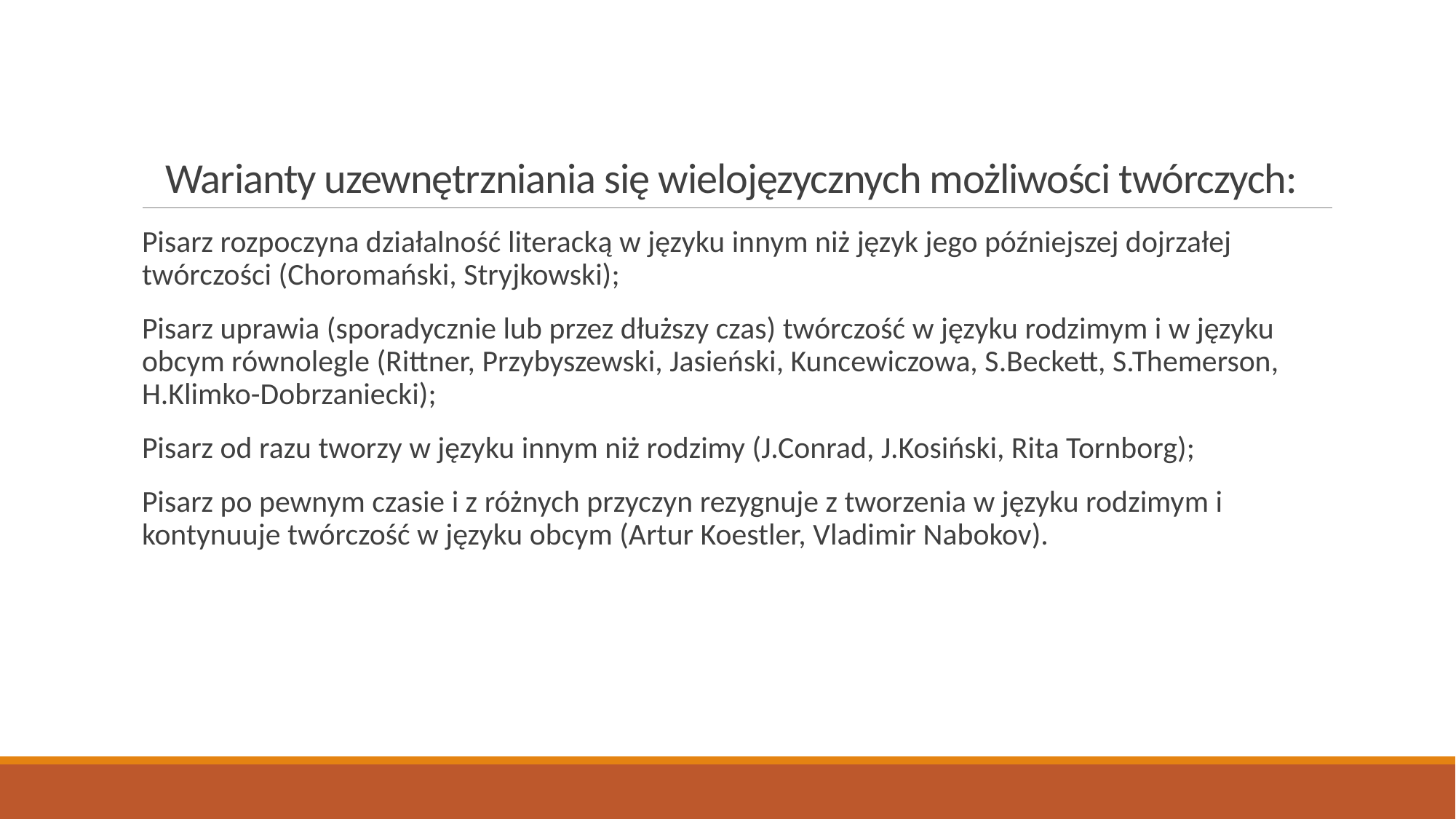

# Warianty uzewnętrzniania się wielojęzycznych możliwości twórczych:
Pisarz rozpoczyna działalność literacką w języku innym niż język jego późniejszej dojrzałej twórczości (Choromański, Stryjkowski);
Pisarz uprawia (sporadycznie lub przez dłuższy czas) twórczość w języku rodzimym i w języku obcym równolegle (Rittner, Przybyszewski, Jasieński, Kuncewiczowa, S.Beckett, S.Themerson, H.Klimko-Dobrzaniecki);
Pisarz od razu tworzy w języku innym niż rodzimy (J.Conrad, J.Kosiński, Rita Tornborg);
Pisarz po pewnym czasie i z różnych przyczyn rezygnuje z tworzenia w języku rodzimym i kontynuuje twórczość w języku obcym (Artur Koestler, Vladimir Nabokov).